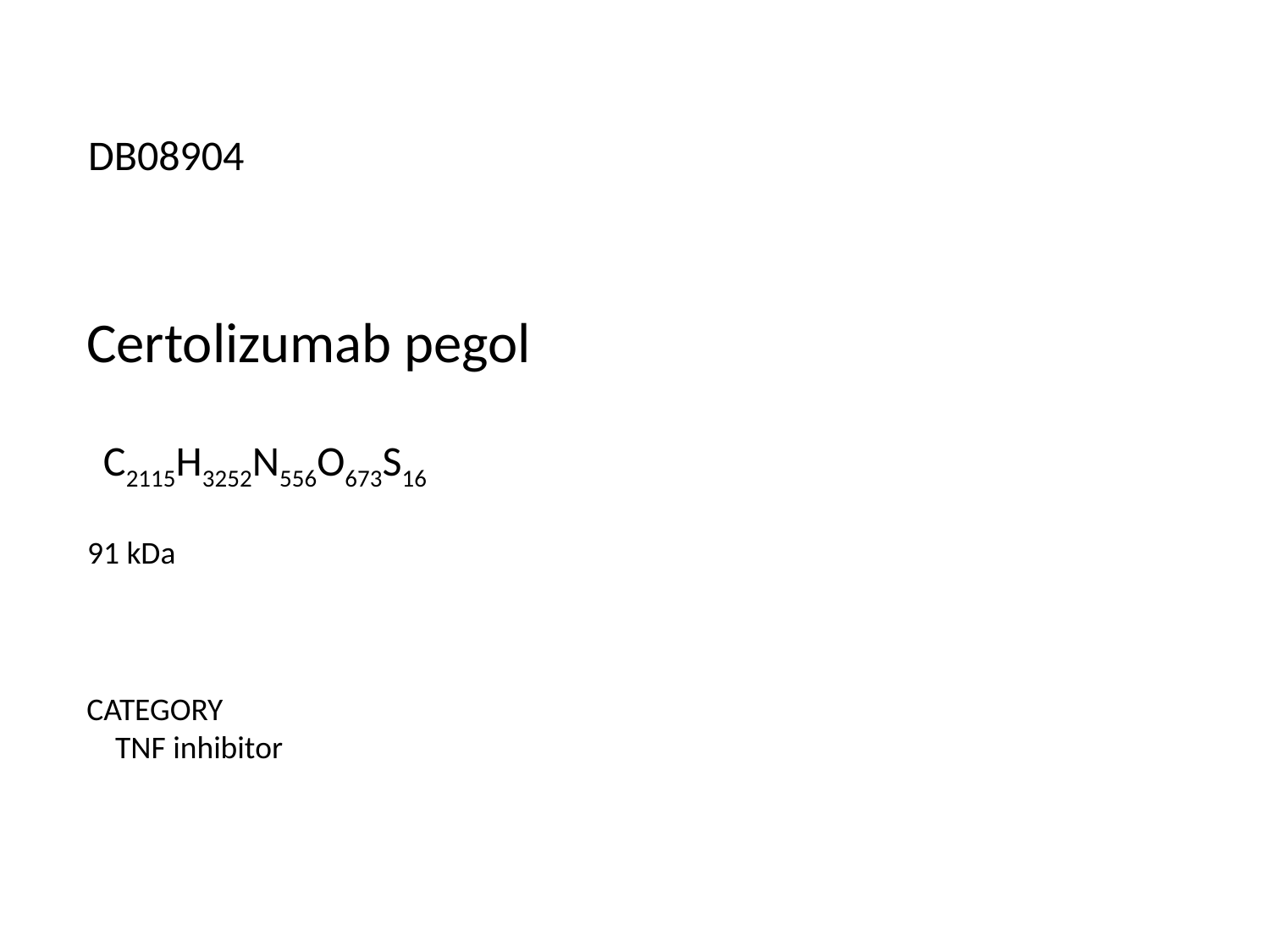

DB08904
Certolizumab pegol
C2115H3252N556O673S16
91 kDa
CATEGORY
    TNF inhibitor